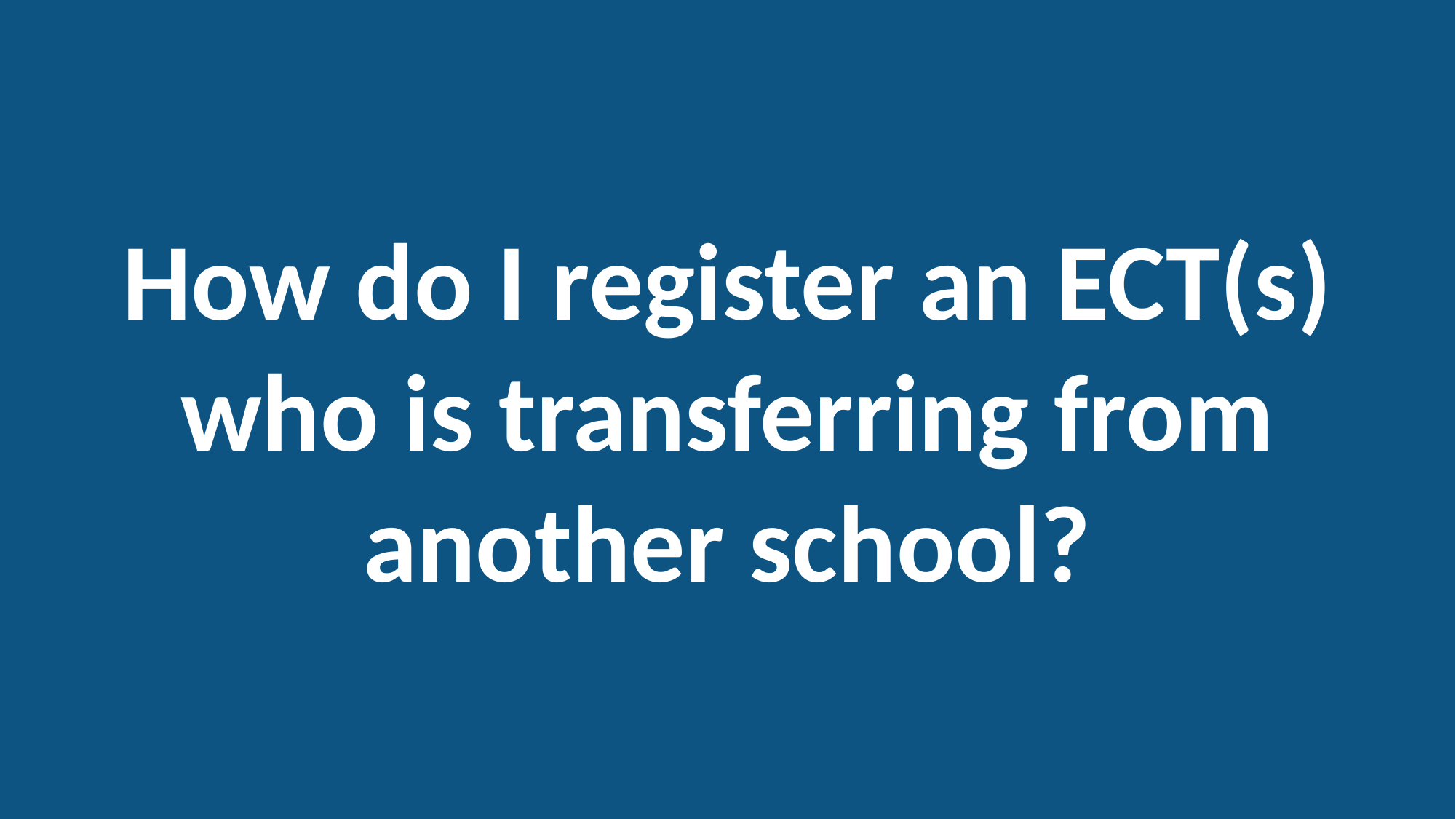

How do I register an ECT(s) who is transferring from another school?